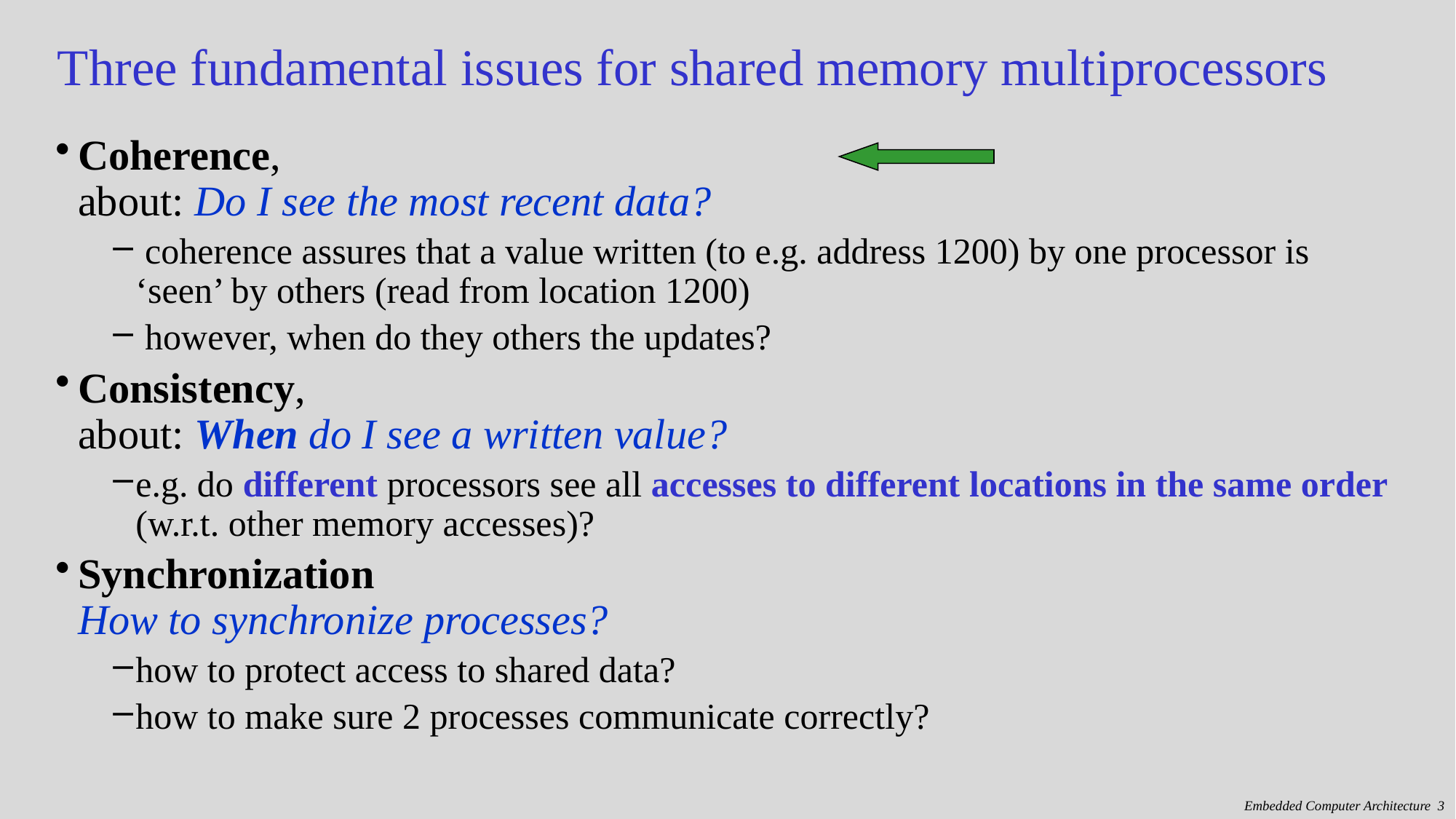

# Three fundamental issues for shared memory multiprocessors
Coherence,
about: Do I see the most recent data?
 coherence assures that a value written (to e.g. address 1200) by one processor is ‘seen’ by others (read from location 1200)
 however, when do they others the updates?
Consistency,
about: When do I see a written value?
e.g. do different processors see all accesses to different locations in the same order
(w.r.t. other memory accesses)?
Synchronization
How to synchronize processes?
how to protect access to shared data?
how to make sure 2 processes communicate correctly?